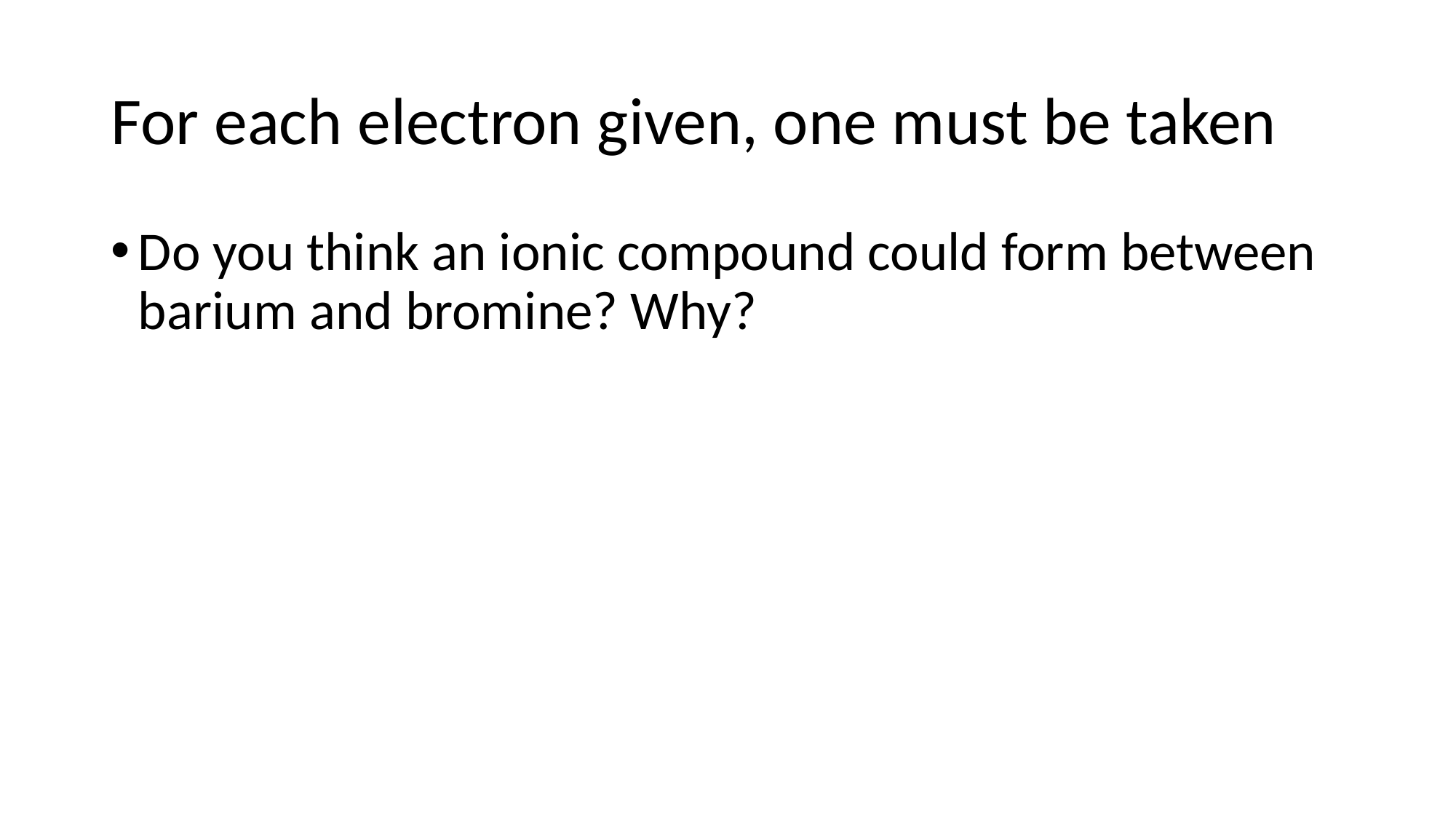

# For each electron given, one must be taken
Do you think an ionic compound could form between barium and bromine? Why?